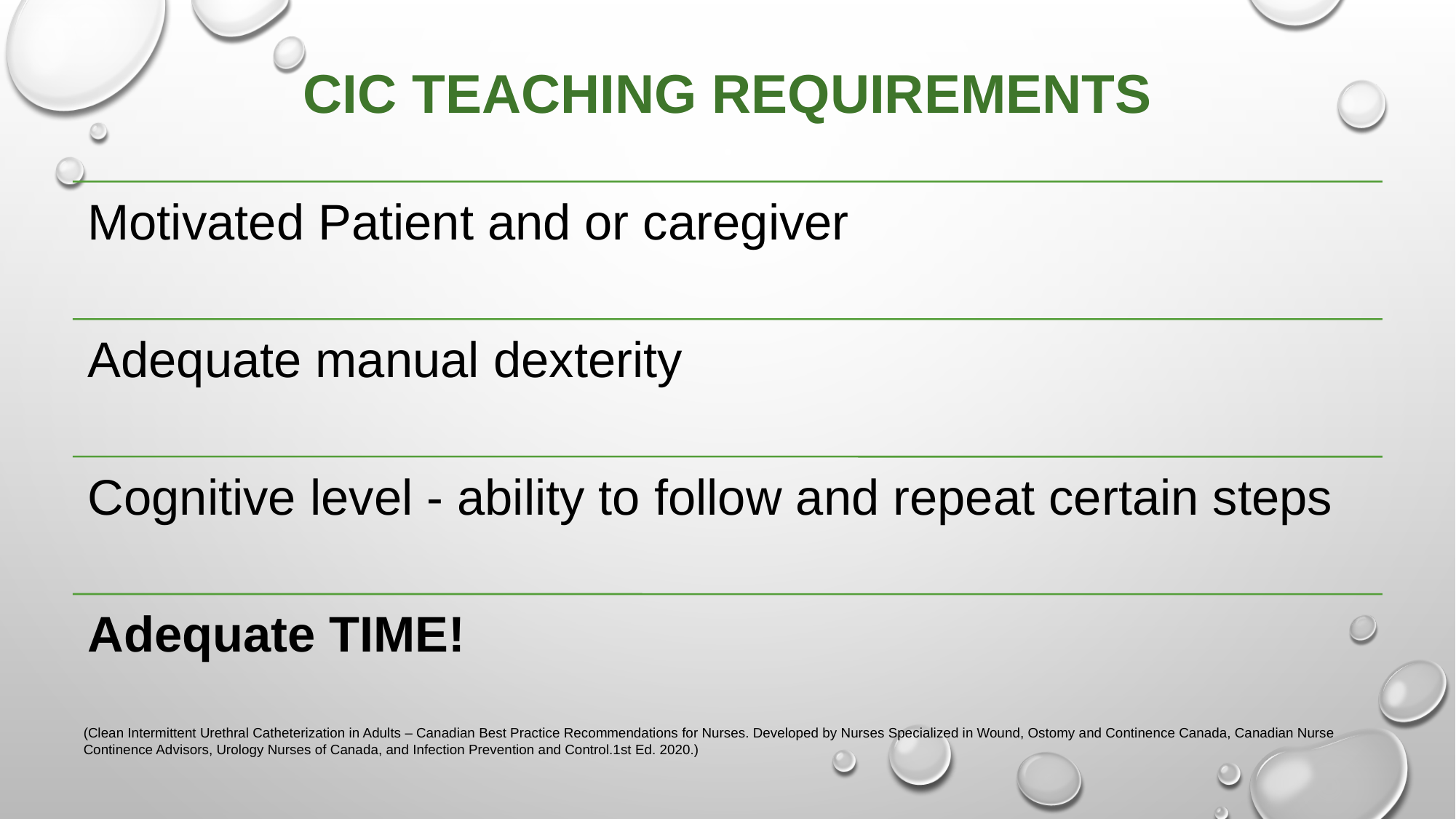

# CIC Teaching Requirements
Motivated Patient and or caregiver
Adequate manual dexterity
Cognitive level - ability to follow and repeat certain steps
Adequate TIME!
(Clean Intermittent Urethral Catheterization in Adults – Canadian Best Practice Recommendations for Nurses. Developed by Nurses Specialized in Wound, Ostomy and Continence Canada, Canadian Nurse Continence Advisors, Urology Nurses of Canada, and Infection Prevention and Control.1st Ed. 2020.)